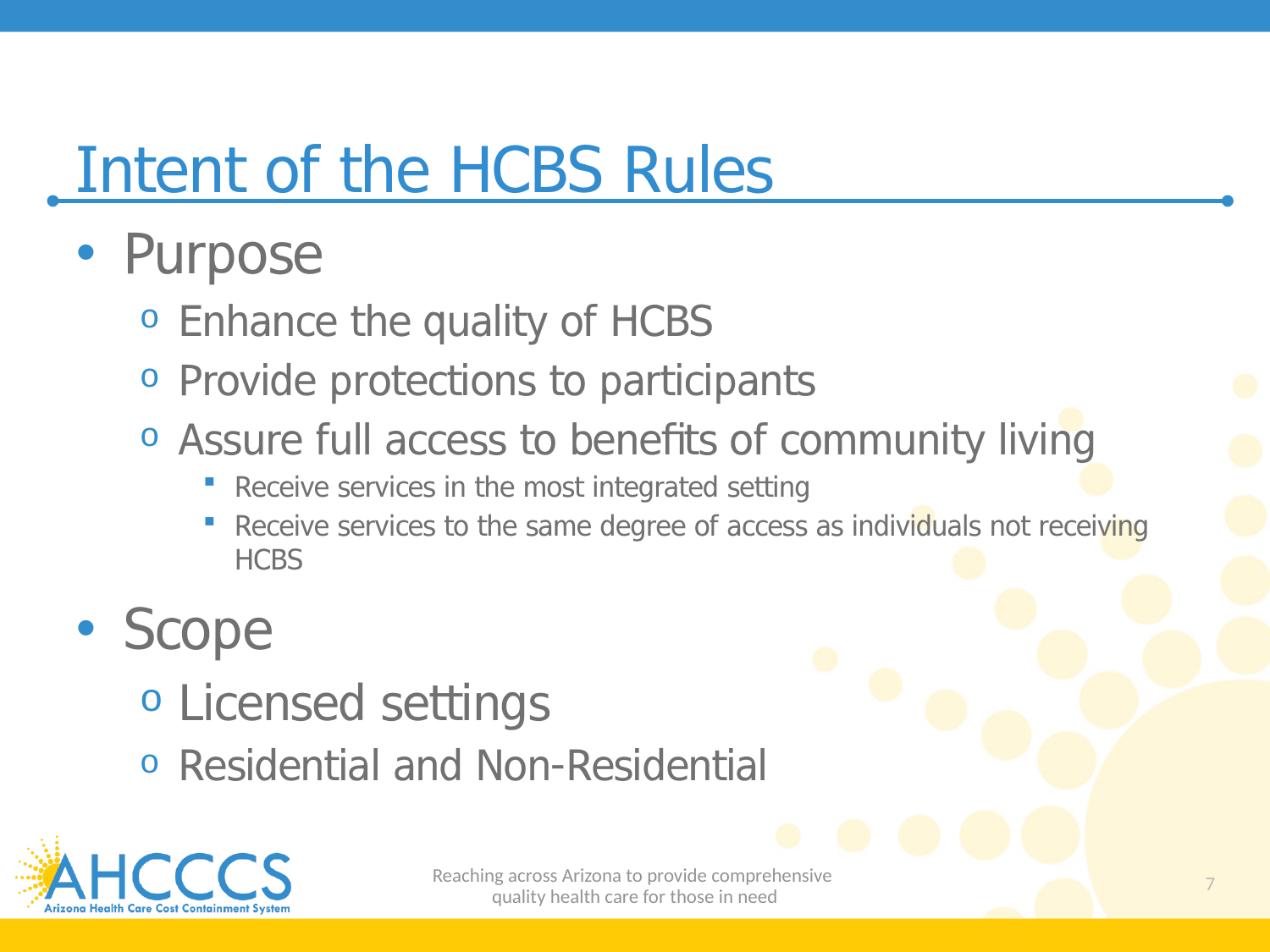

# Intent of the HCBS Rules
Purpose
Enhance the quality of HCBS
Provide protections to participants
Assure full access to benefits of community living
Receive services in the most integrated setting
Receive services to the same degree of access as individuals not receiving HCBS
Scope
Licensed settings
Residential and Non-Residential

Reaching across Arizona to provide comprehensive
quality health care for those in need
7